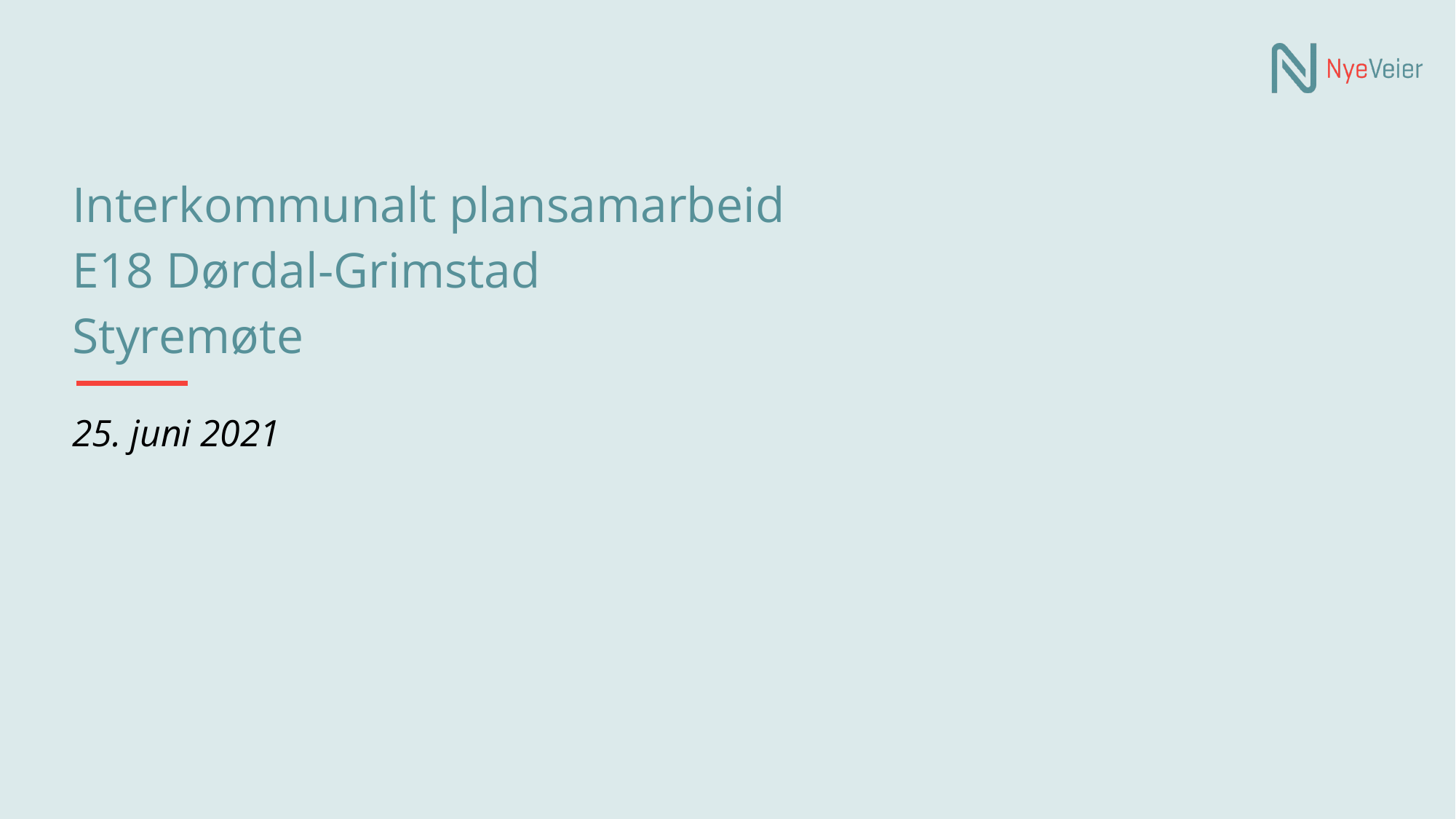

# Interkommunalt plansamarbeid E18 Dørdal-Grimstad Styremøte
25. juni 2021